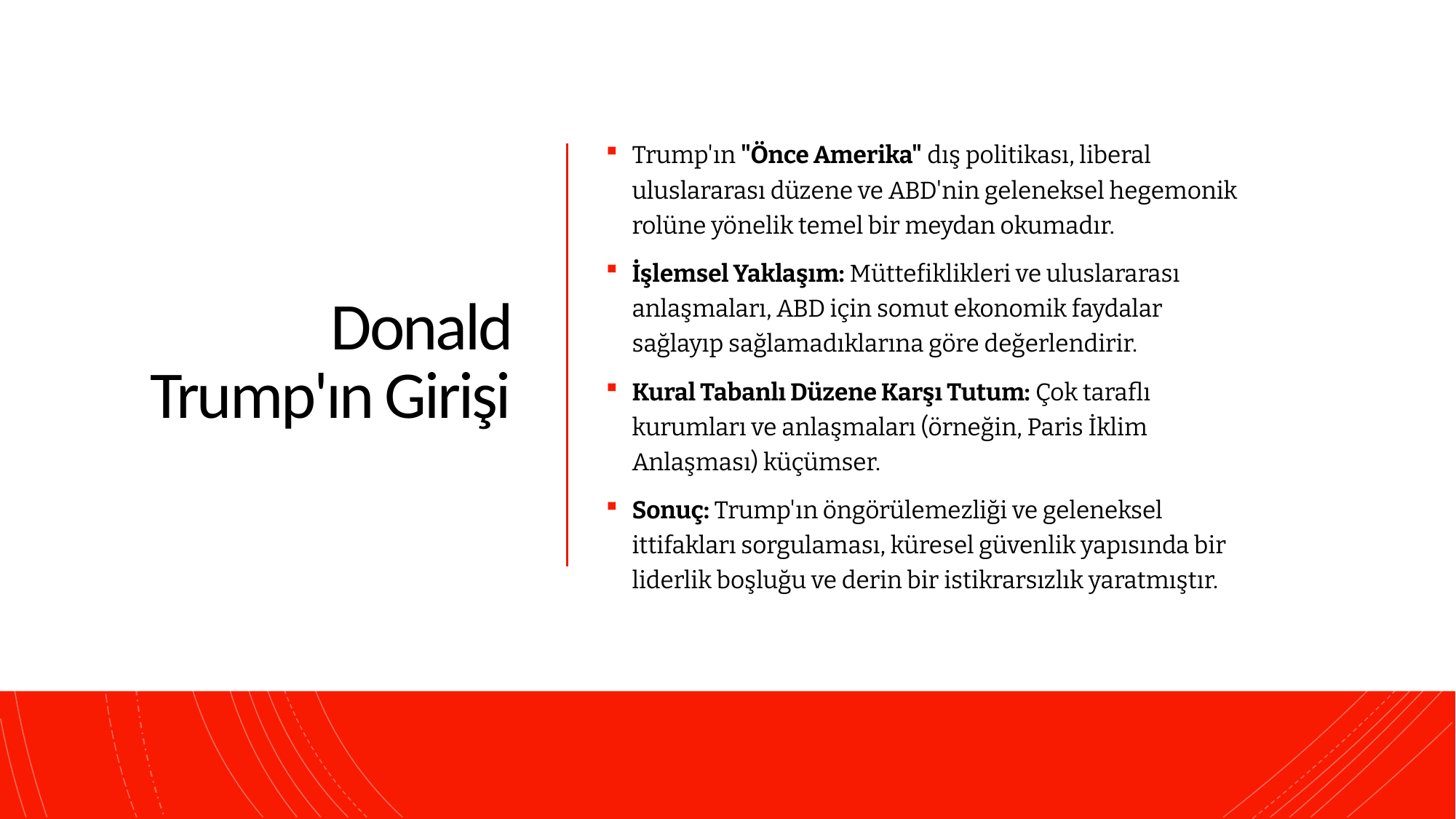

# Donald Trump'ın Girişi
Trump'ın "Önce Amerika" dış politikası, liberal uluslararası düzene ve ABD'nin geleneksel hegemonik rolüne yönelik temel bir meydan okumadır.
İşlemsel Yaklaşım: Müttefiklikleri ve uluslararası anlaşmaları, ABD için somut ekonomik faydalar sağlayıp sağlamadıklarına göre değerlendirir.
Kural Tabanlı Düzene Karşı Tutum: Çok taraflı kurumları ve anlaşmaları (örneğin, Paris İklim Anlaşması) küçümser.
Sonuç: Trump'ın öngörülemezliği ve geleneksel ittifakları sorgulaması, küresel güvenlik yapısında bir liderlik boşluğu ve derin bir istikrarsızlık yaratmıştır.